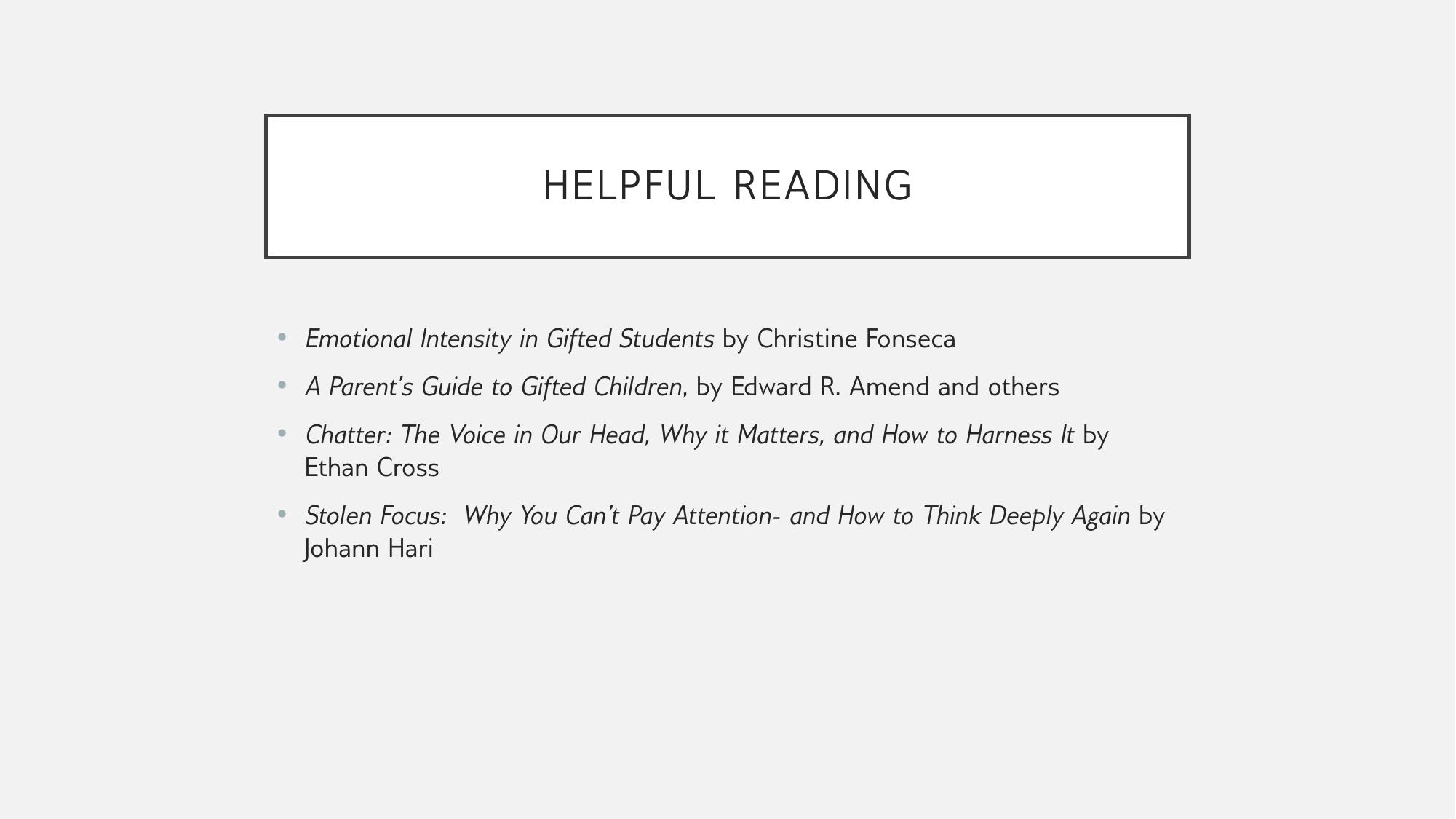

# Helpful reading
Emotional Intensity in Gifted Students by Christine Fonseca
A Parent’s Guide to Gifted Children, by Edward R. Amend and others
Chatter: The Voice in Our Head, Why it Matters, and How to Harness It by Ethan Cross
Stolen Focus:  Why You Can’t Pay Attention- and How to Think Deeply Again by Johann Hari